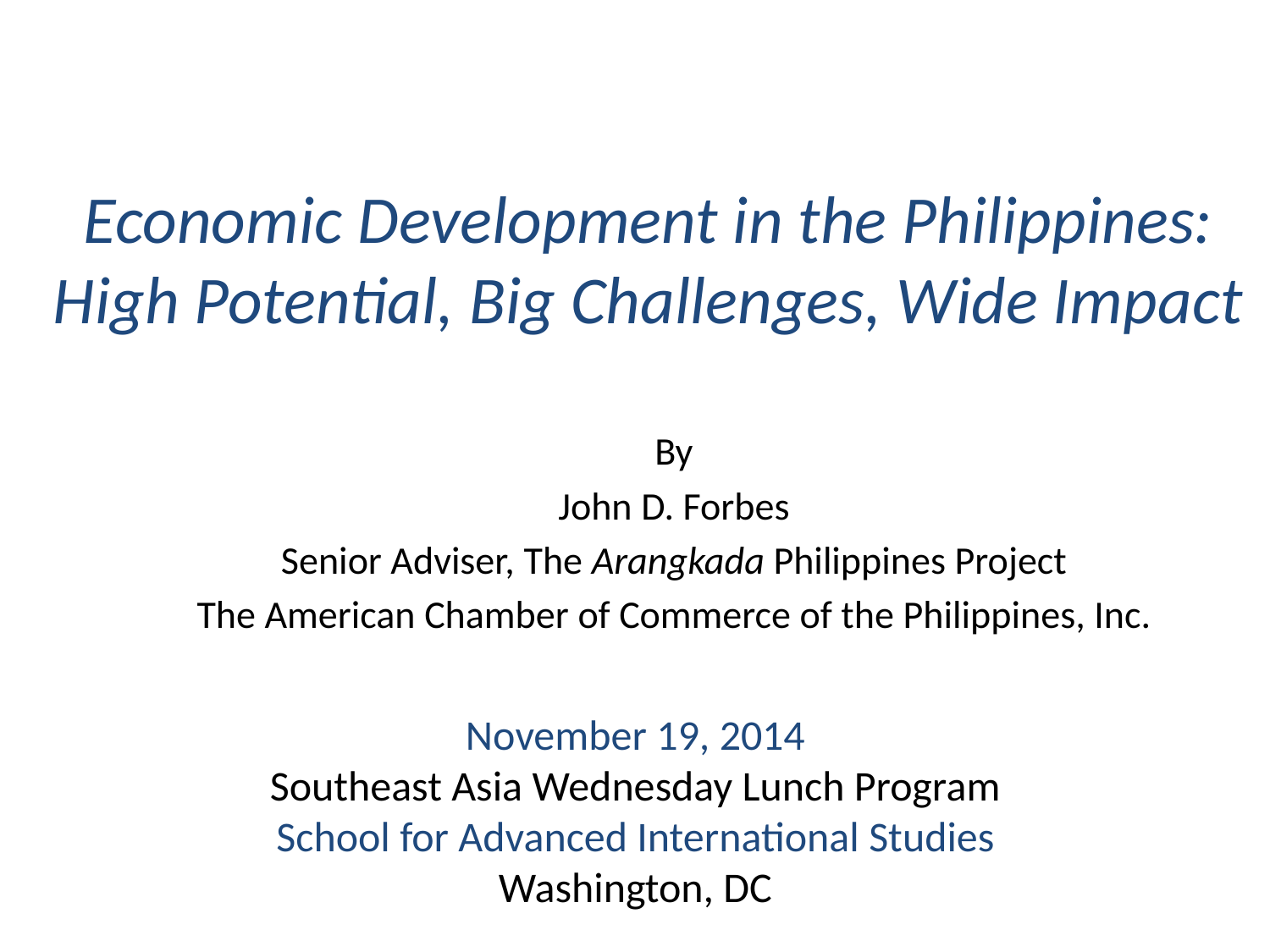

# Economic Development in the Philippines: High Potential, Big Challenges, Wide Impact
By
John D. Forbes
Senior Adviser, The Arangkada Philippines Project
The American Chamber of Commerce of the Philippines, Inc.
November 19, 2014
Southeast Asia Wednesday Lunch Program
School for Advanced International Studies
Washington, DC